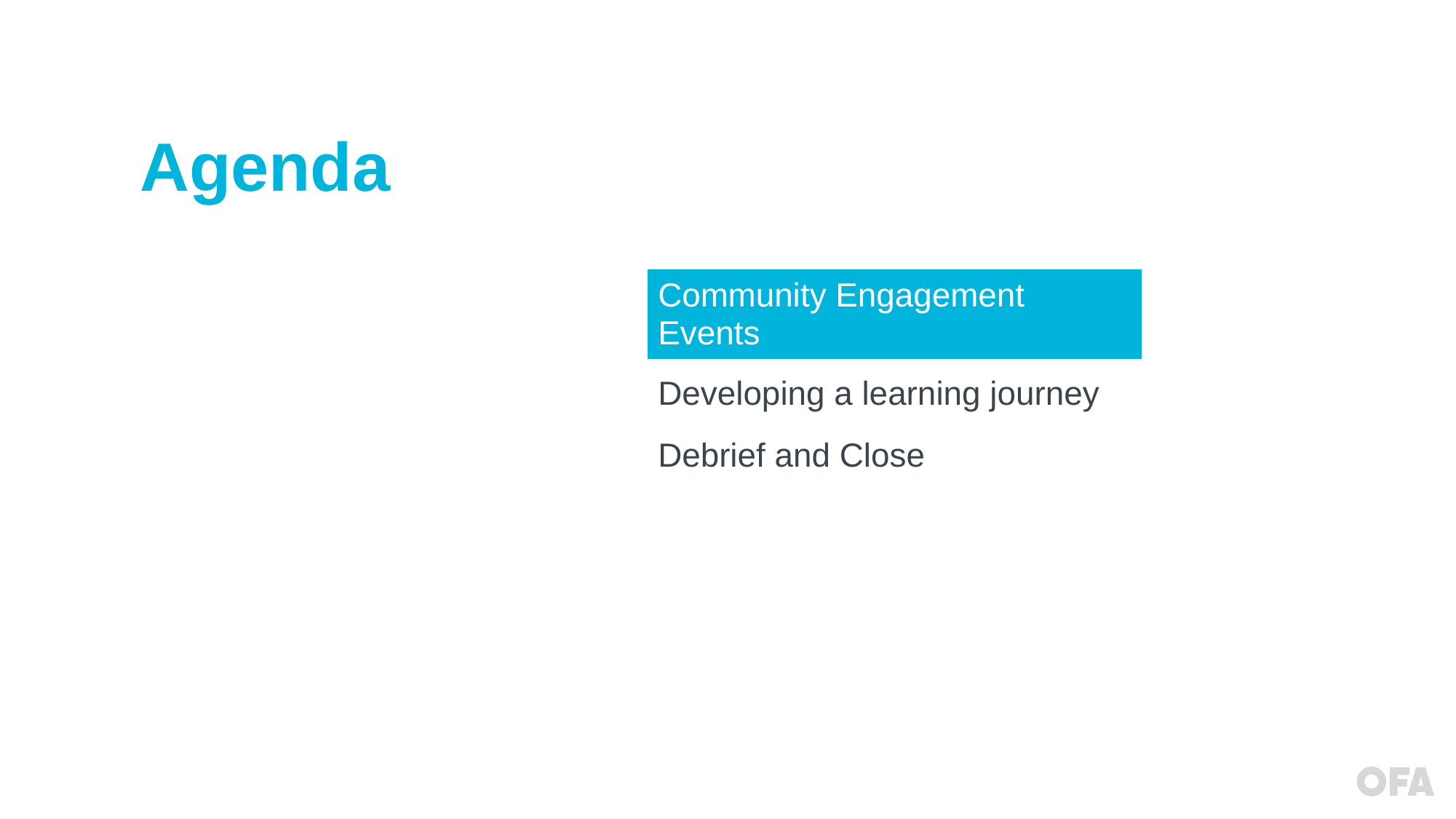

Agenda
| Community Engagement Events |
| --- |
| Developing a learning journey |
| Debrief and Close |
|  |
|  |